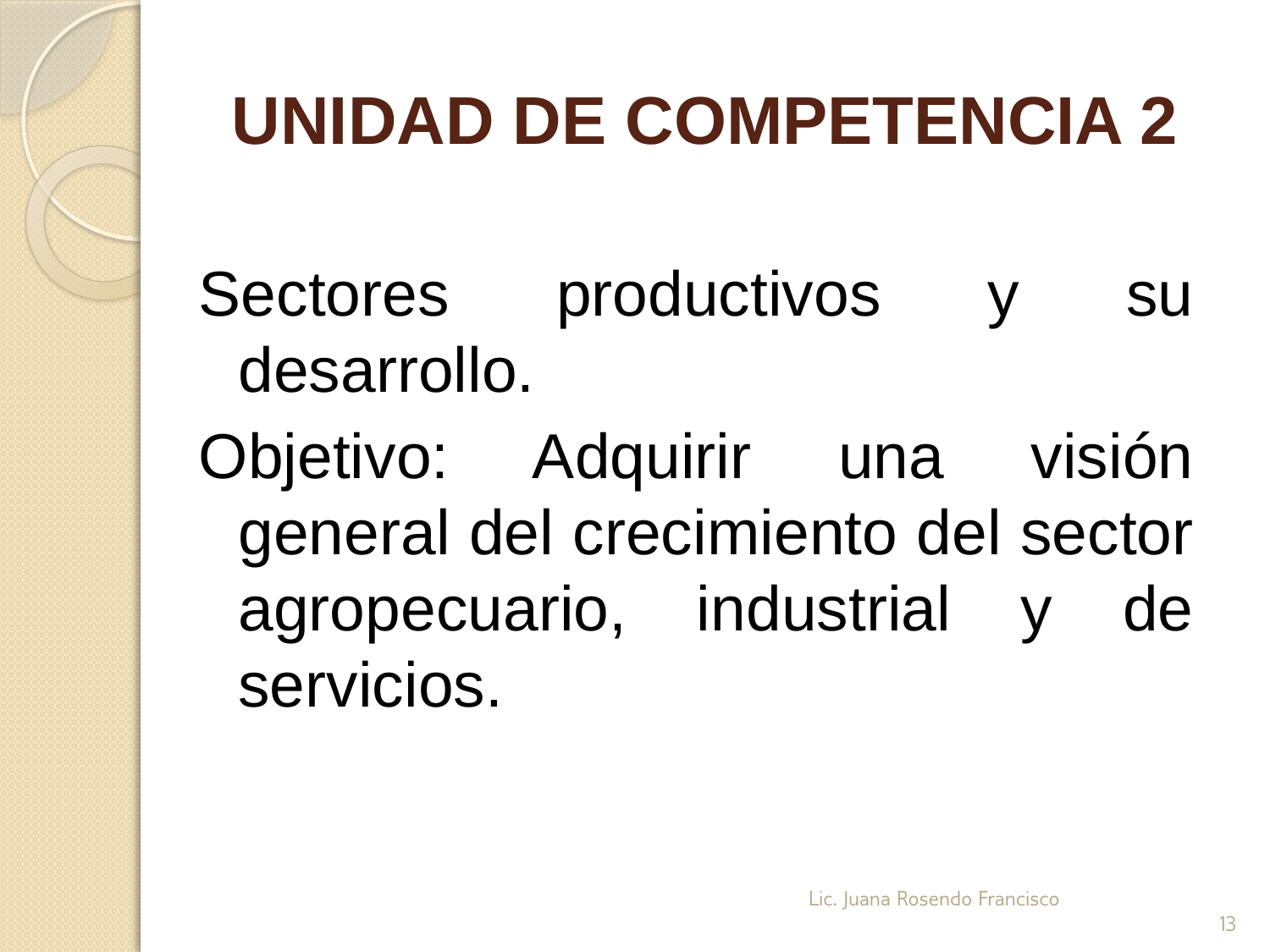

# UNIDAD DE COMPETENCIA 2
Sectores productivos y su desarrollo.
Objetivo: Adquirir una visión general del crecimiento del sector agropecuario, industrial y de servicios.

Lic. Juana Rosendo Francisco
13